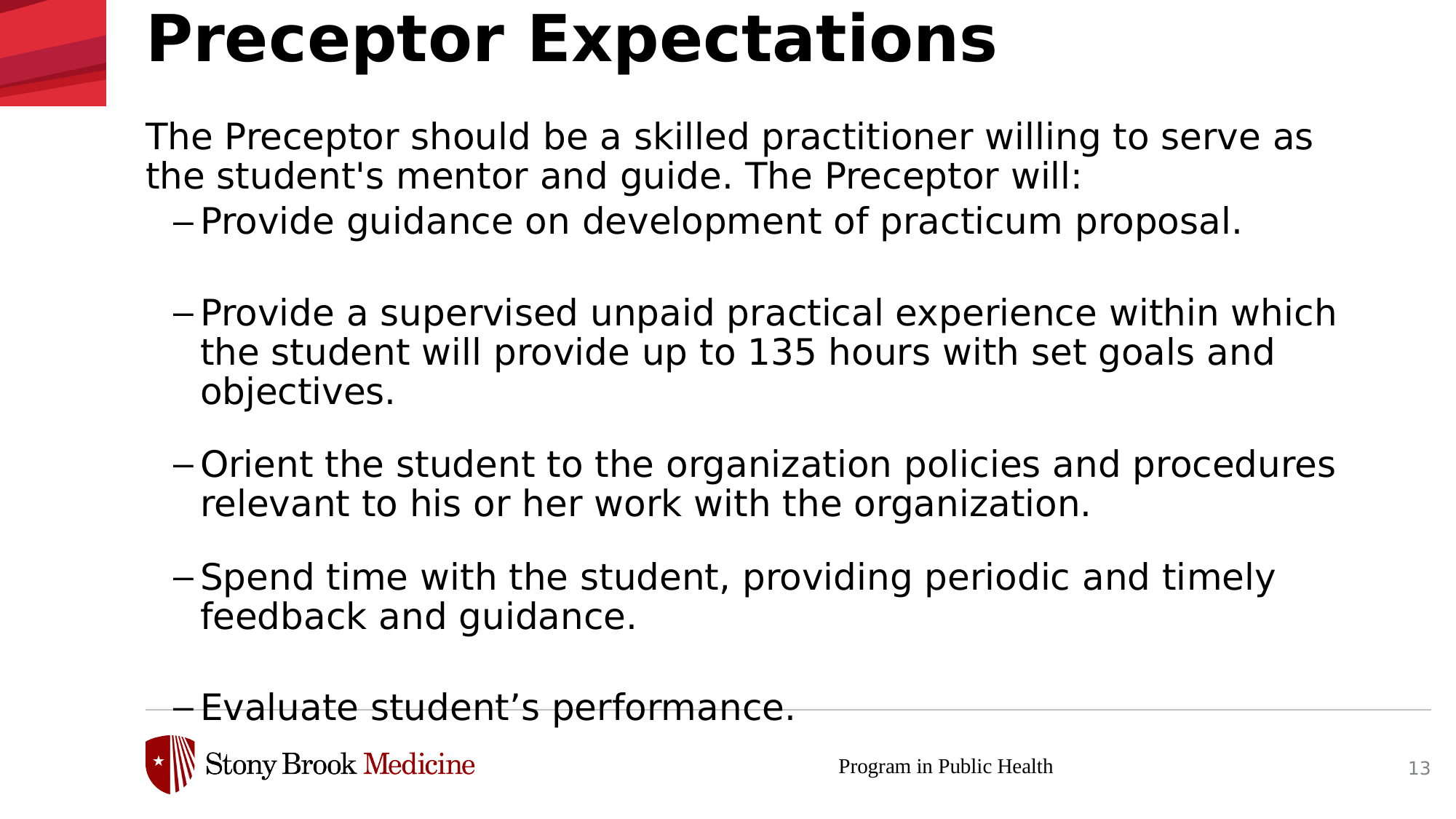

Preceptor Expectations

The Preceptor should be a skilled practitioner willing to serve as the student's mentor and guide. The Preceptor will:
Provide guidance on development of practicum proposal.

Provide a supervised unpaid practical experience within which the student will provide up to 135 hours with set goals and objectives.

Orient the student to the organization policies and procedures relevant to his or her work with the organization.

Spend time with the student, providing periodic and timely feedback and guidance.

Evaluate student’s performance.

Program in Public Health
13